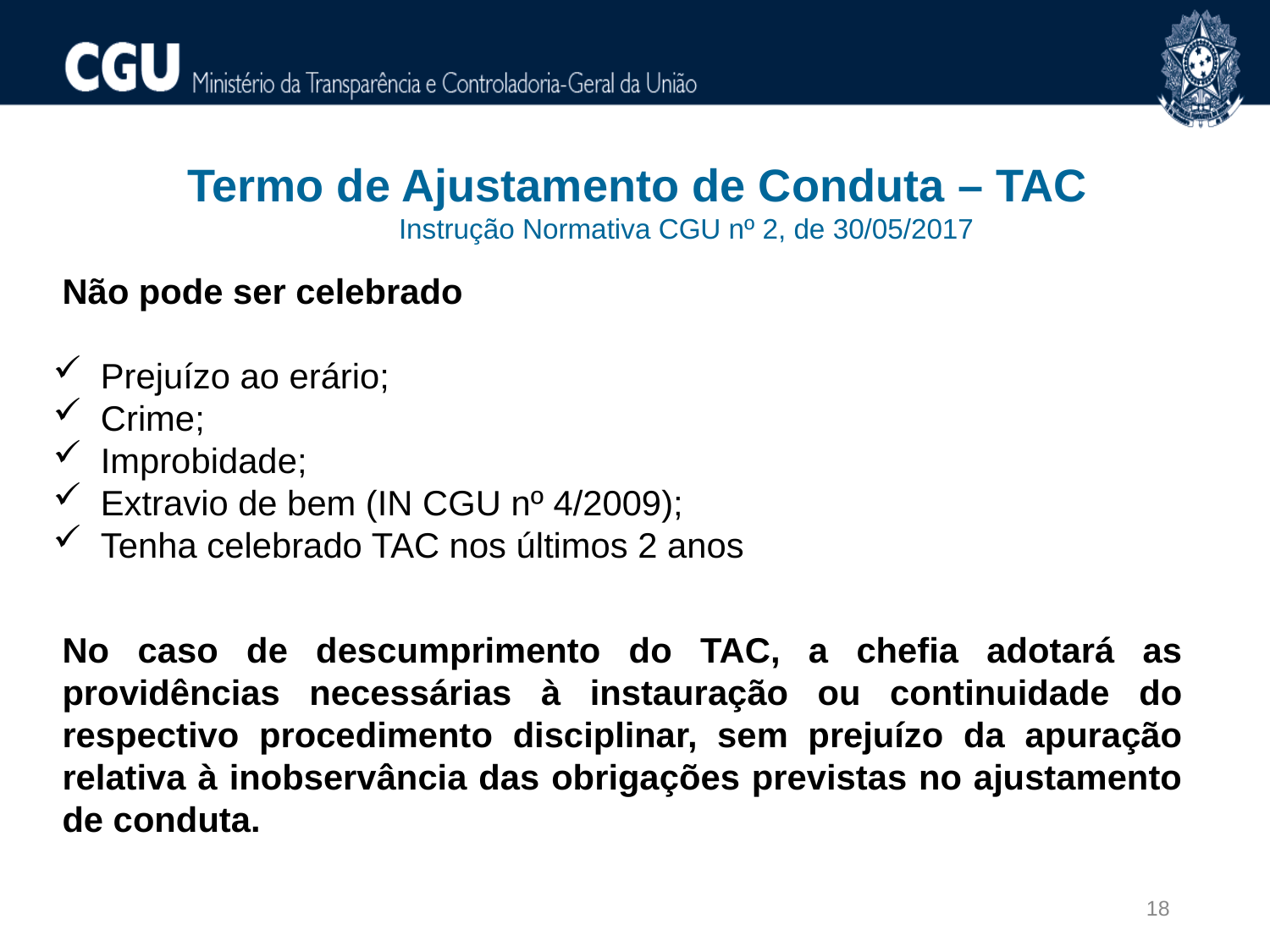

Termo de Ajustamento de Conduta – TAC
                           Instrução Normativa CGU nº 2, de 30/05/2017
Não pode ser celebrado

Prejuízo ao erário;
Crime;
Improbidade;
Extravio de bem (IN CGU nº 4/2009);
Tenha celebrado TAC nos últimos 2 anos

No caso de descumprimento do TAC, a chefia adotará as providências necessárias à instauração ou continuidade do respectivo procedimento disciplinar, sem prejuízo da apuração relativa à inobservância das obrigações previstas no ajustamento de conduta.

18
18